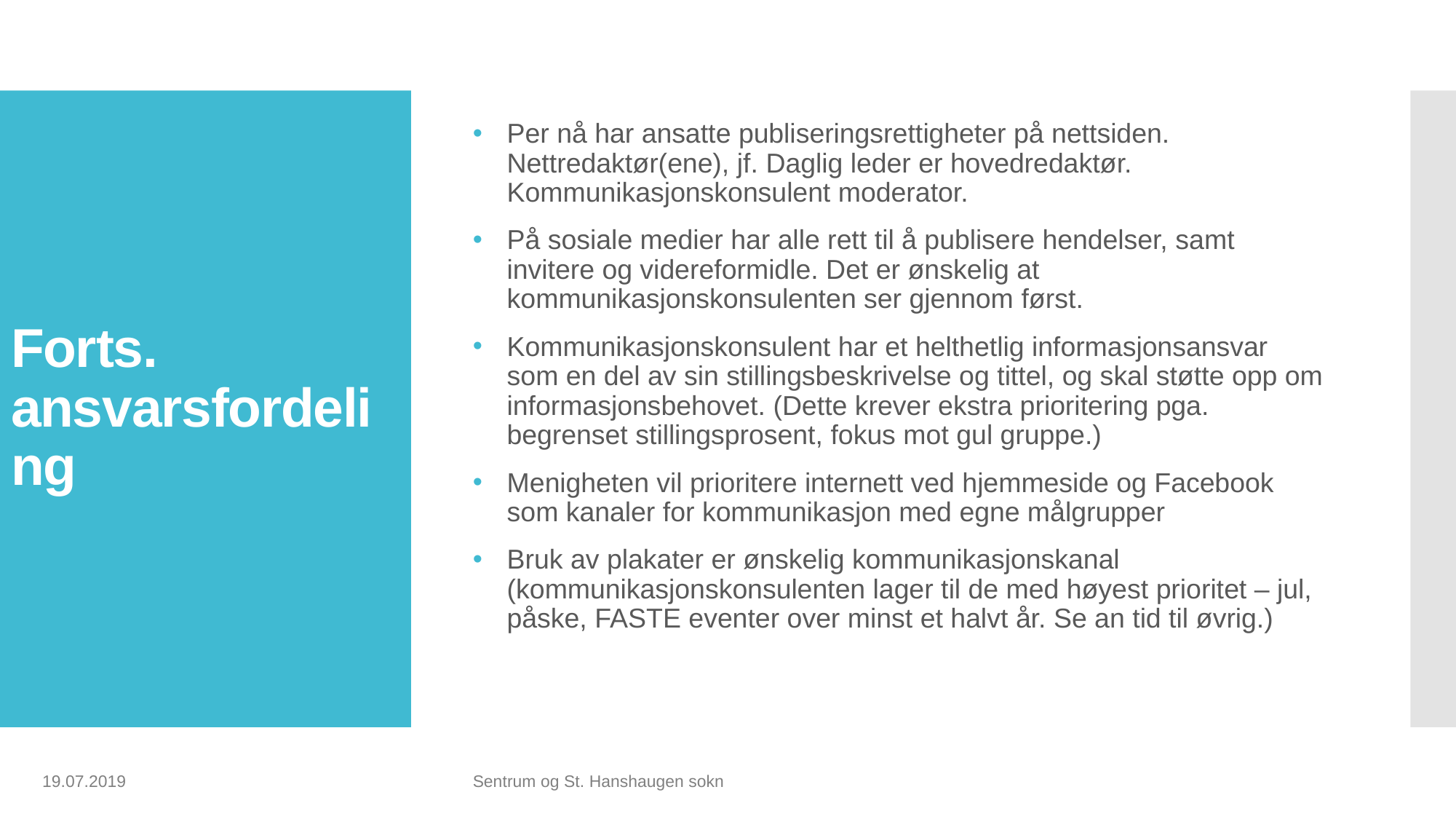

Per nå har ansatte publiseringsrettigheter på nettsiden. Nettredaktør(ene), jf. Daglig leder er hovedredaktør. Kommunikasjonskonsulent moderator.
På sosiale medier har alle rett til å publisere hendelser, samt invitere og videreformidle. Det er ønskelig at kommunikasjonskonsulenten ser gjennom først.
Kommunikasjonskonsulent har et helthetlig informasjonsansvar som en del av sin stillingsbeskrivelse og tittel, og skal støtte opp om informasjonsbehovet. (Dette krever ekstra prioritering pga. begrenset stillingsprosent, fokus mot gul gruppe.)
Menigheten vil prioritere internett ved hjemmeside og Facebook som kanaler for kommunikasjon med egne målgrupper
Bruk av plakater er ønskelig kommunikasjonskanal (kommunikasjonskonsulenten lager til de med høyest prioritet – jul, påske, FASTE eventer over minst et halvt år. Se an tid til øvrig.)

# Forts. ansvarsfordeling
19.07.2019
Sentrum og St. Hanshaugen sokn